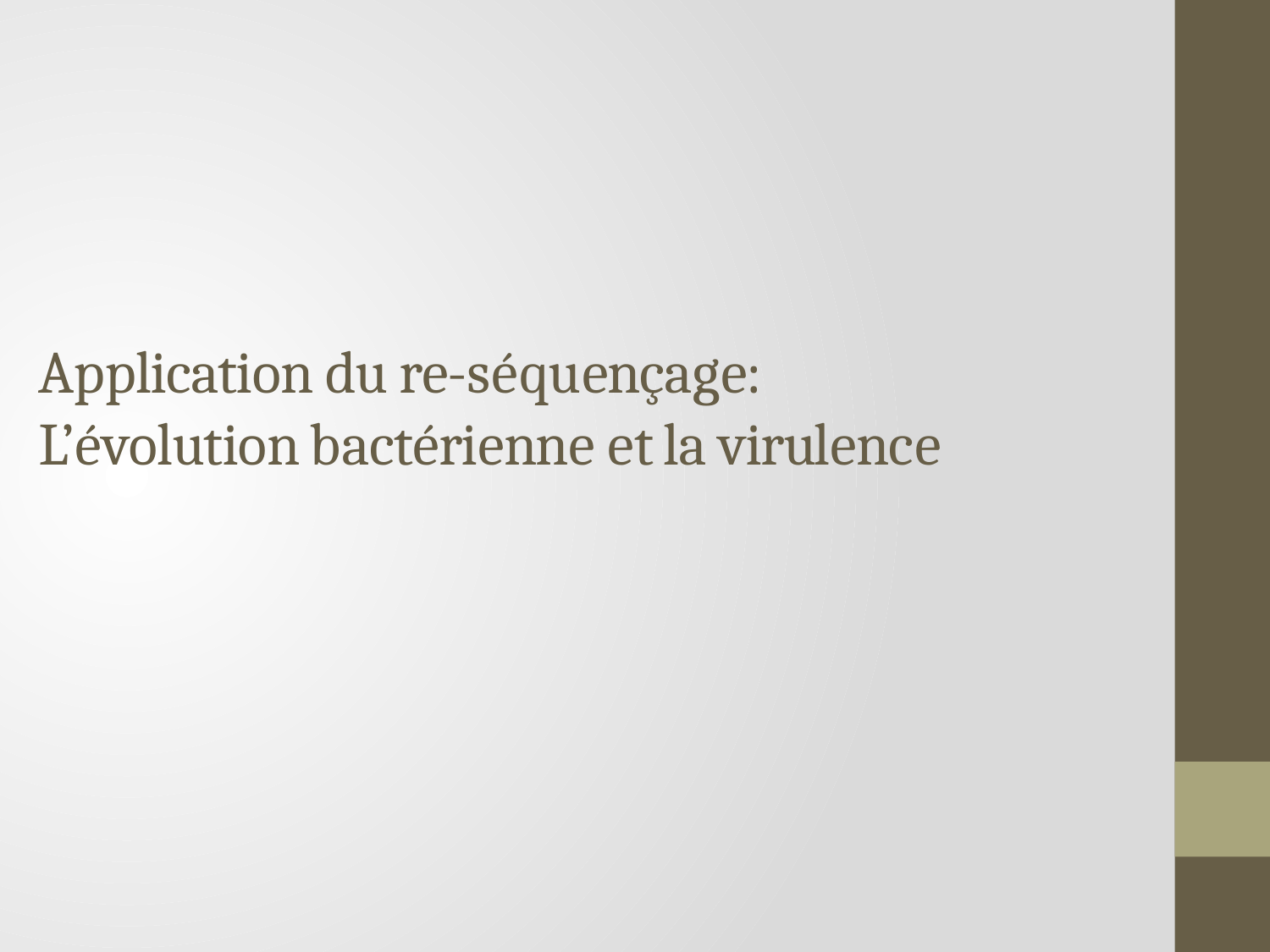

# Application du re-séquençage: L’évolution bactérienne et la virulence